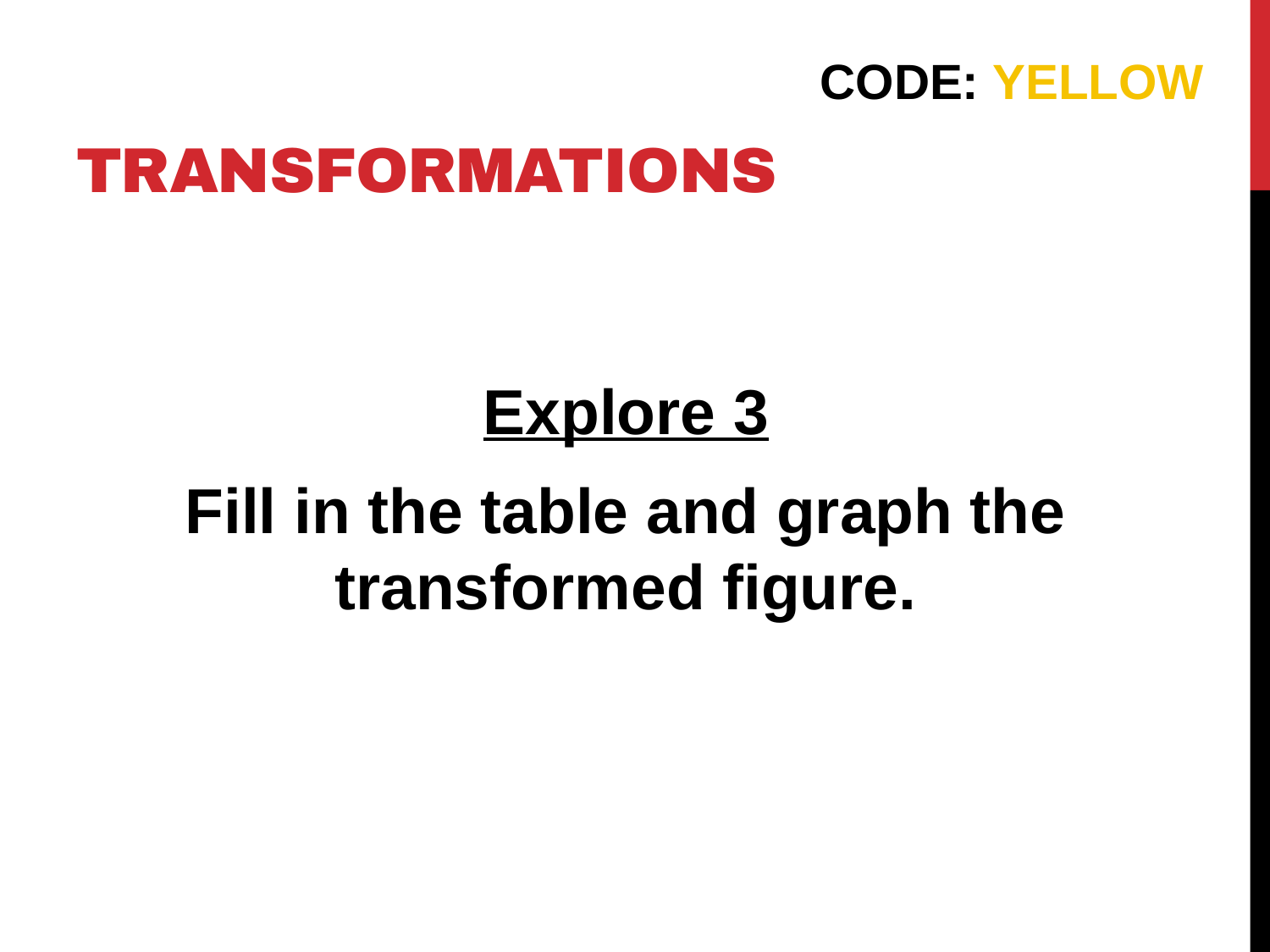

# transformations
CODE: YELLOW
Explore 3
Fill in the table and graph the transformed figure.